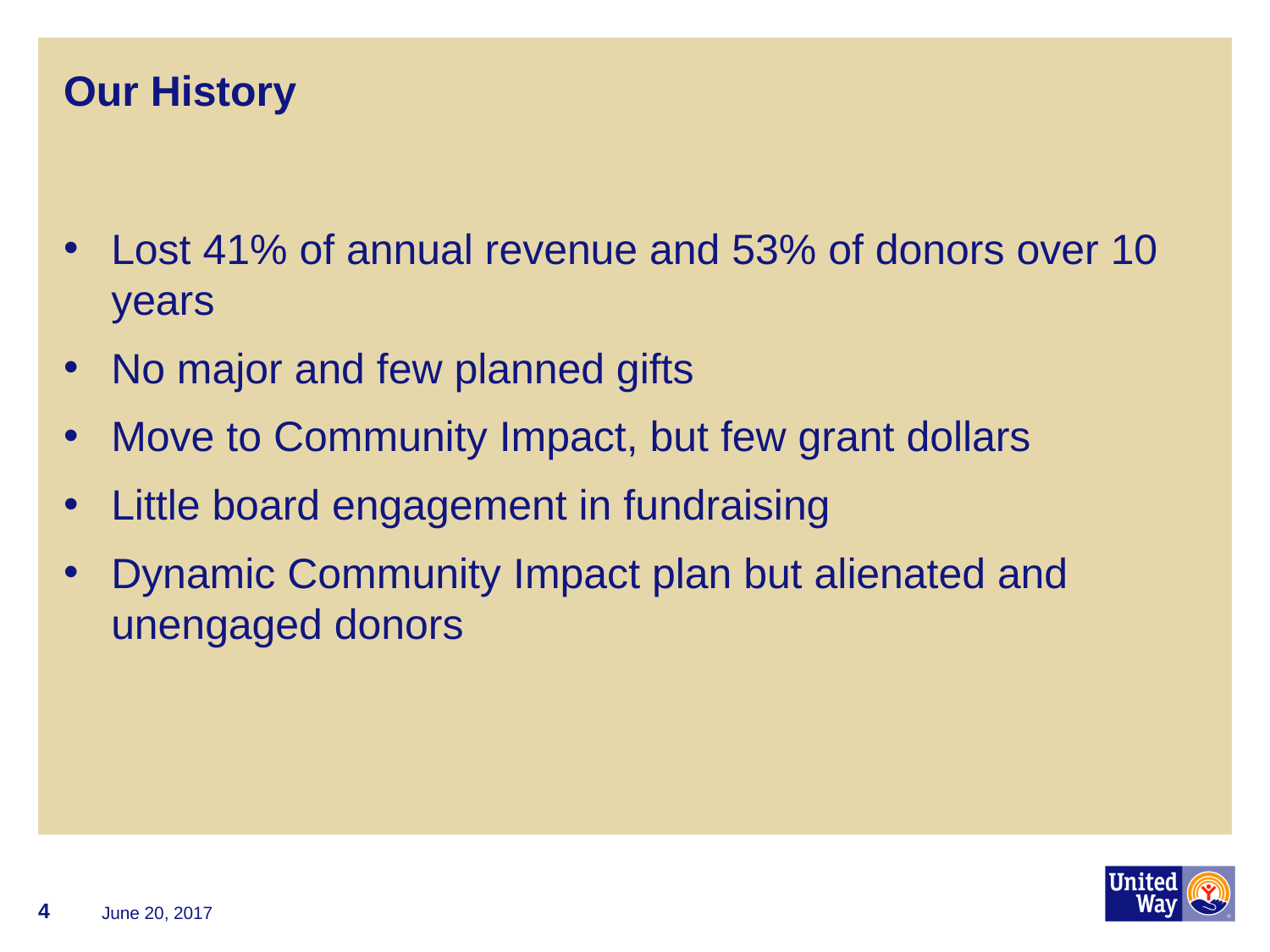

# Our History
Lost 41% of annual revenue and 53% of donors over 10 years
No major and few planned gifts
Move to Community Impact, but few grant dollars
Little board engagement in fundraising
Dynamic Community Impact plan but alienated and unengaged donors
4
June 20, 2017